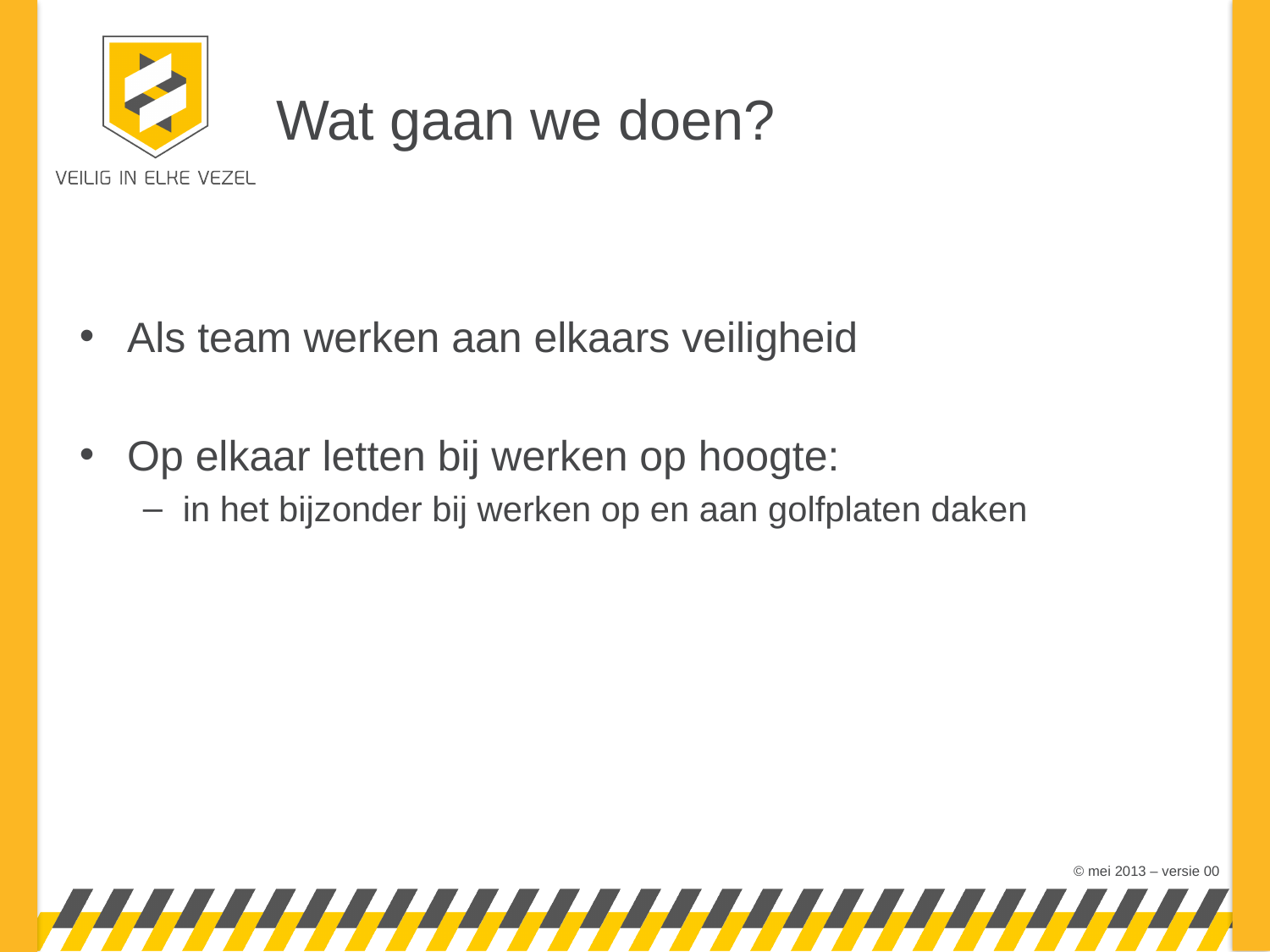

# Wat gaan we doen?

Als team werken aan elkaars veiligheid

Op elkaar letten bij werken op hoogte:
in het bijzonder bij werken op en aan golfplaten daken